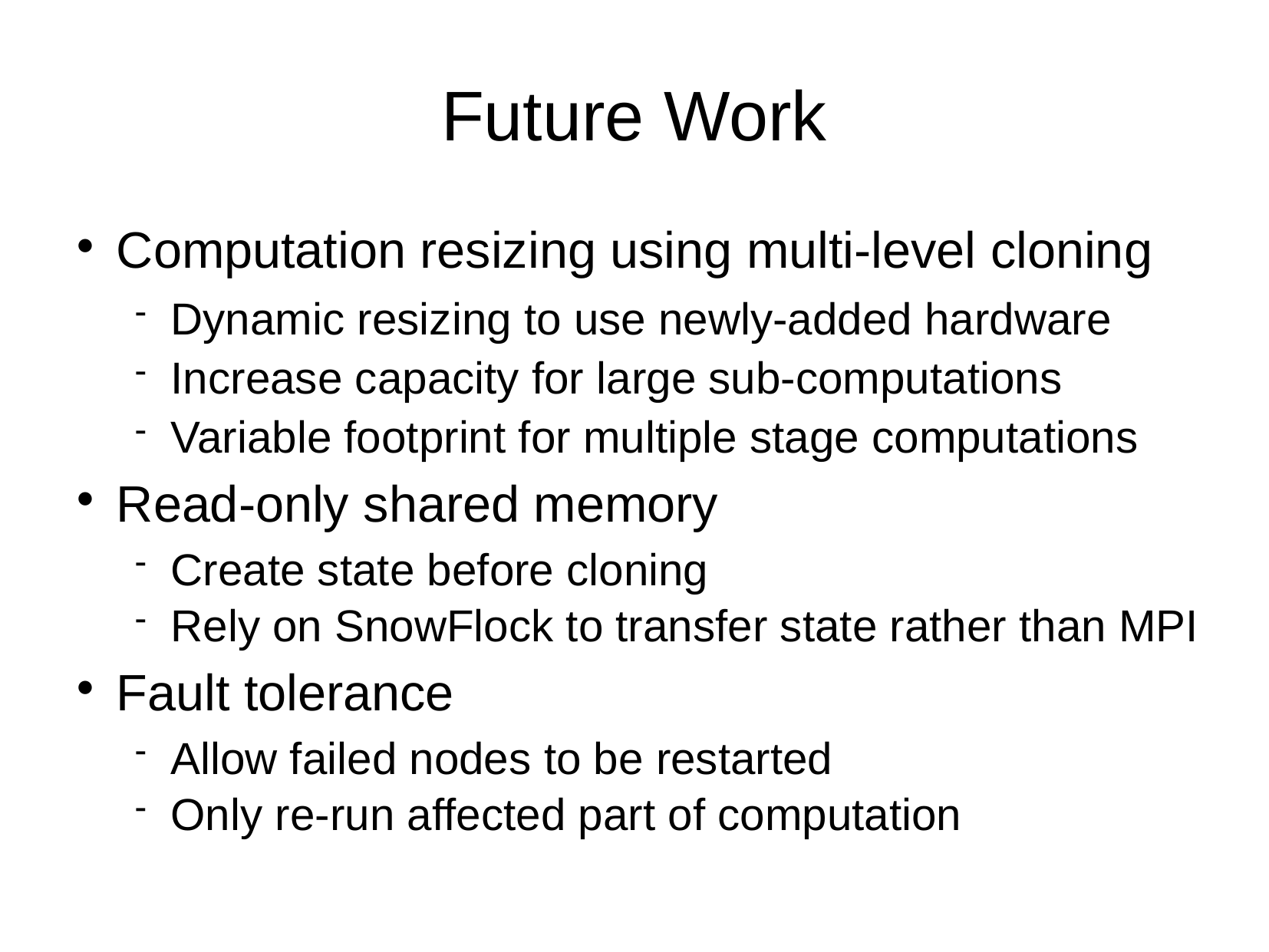

Future Work
Computation resizing using multi-level cloning
Dynamic resizing to use newly-added hardware
Increase capacity for large sub-computations
Variable footprint for multiple stage computations
Read-only shared memory
Create state before cloning
Rely on SnowFlock to transfer state rather than MPI
Fault tolerance
Allow failed nodes to be restarted
Only re-run affected part of computation